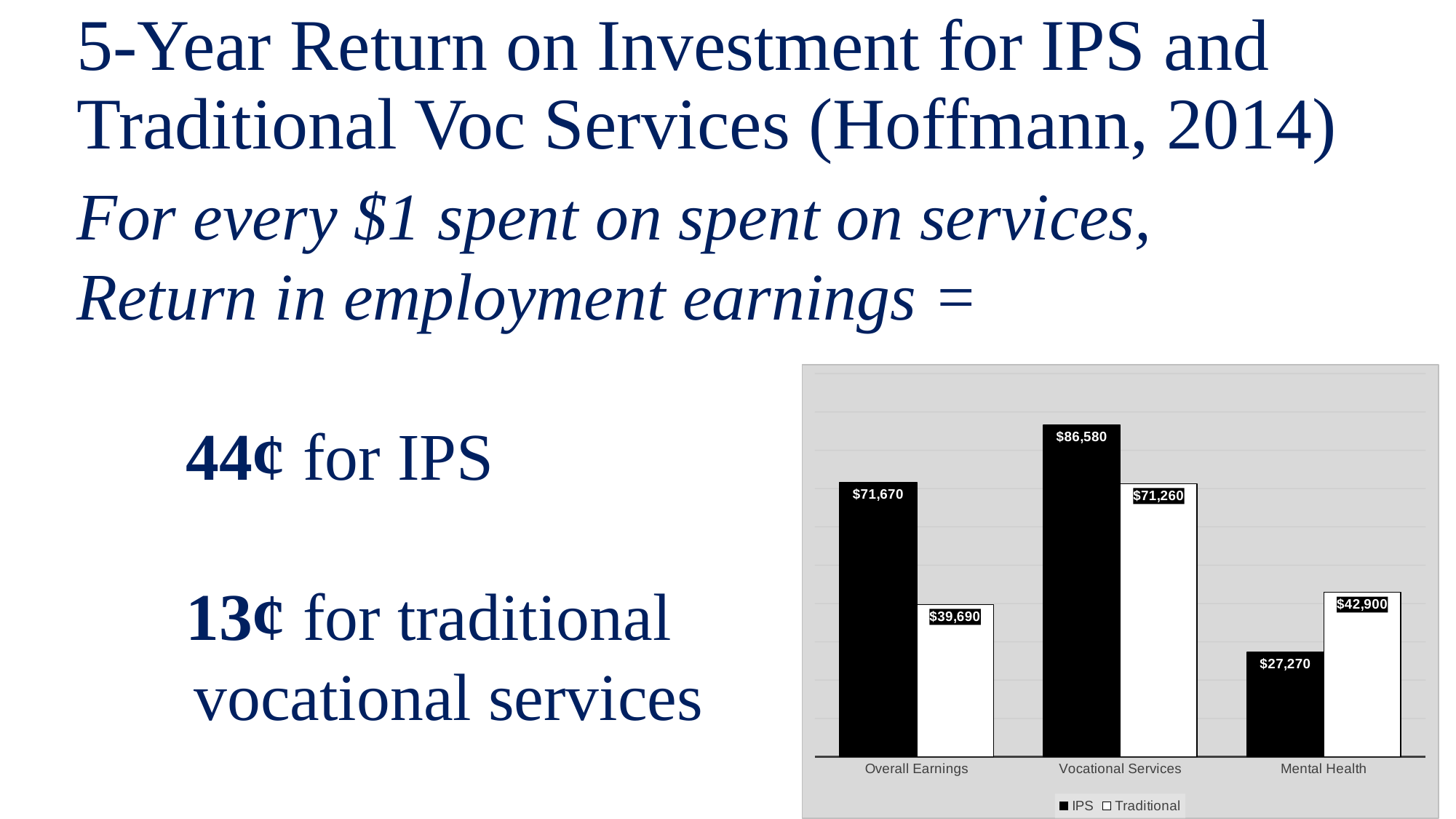

5-Year Return on Investment for IPS and Traditional Voc Services (Hoffmann, 2014)
For every $1 spent on spent on services,
Return in employment earnings =

	44¢ for IPS

	13¢ for traditional
       vocational services

### Chart

| Category | IPS | Traditional |
|---|---|---|
| Overall Earnings | 71670.0 | 39690.0 |
| Vocational Services | 86580.0 | 71260.0 |
| Mental Health | 27270.0 | 42900.0 |
22